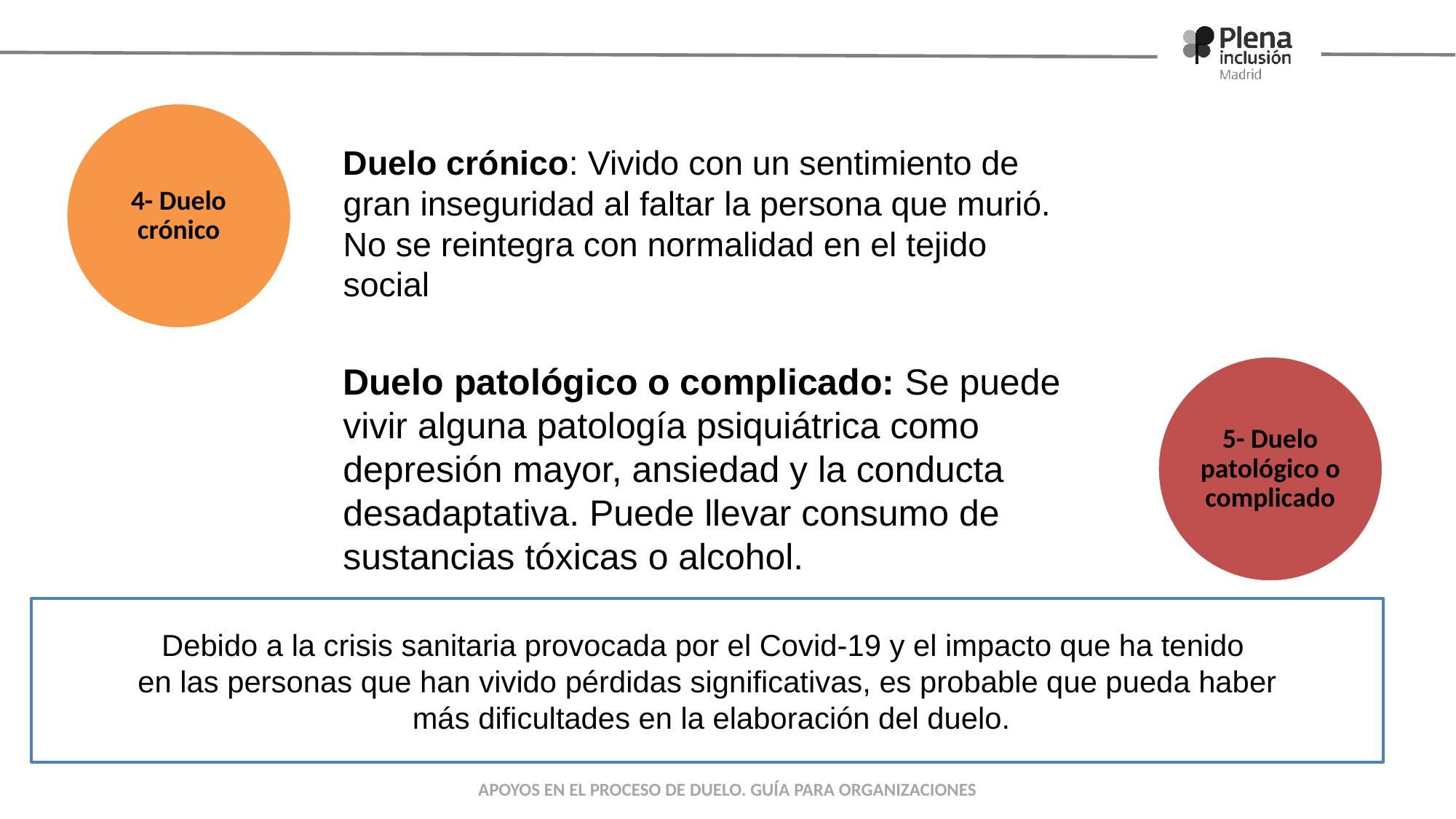

4- Duelo crónico
Duelo crónico: Vivido con un sentimiento de gran inseguridad al faltar la persona que murió. No se reintegra con normalidad en el tejido social
Duelo patológico o complicado: Se puede vivir alguna patología psiquiátrica como depresión mayor, ansiedad y la conducta desadaptativa. Puede llevar consumo de sustancias tóxicas o alcohol.

5- Duelo patológico o complicado
Debido a la crisis sanitaria provocada por el Covid-19 y el impacto que ha tenido
en las personas que han vivido pérdidas significativas, es probable que pueda haber
 más dificultades en la elaboración del duelo.